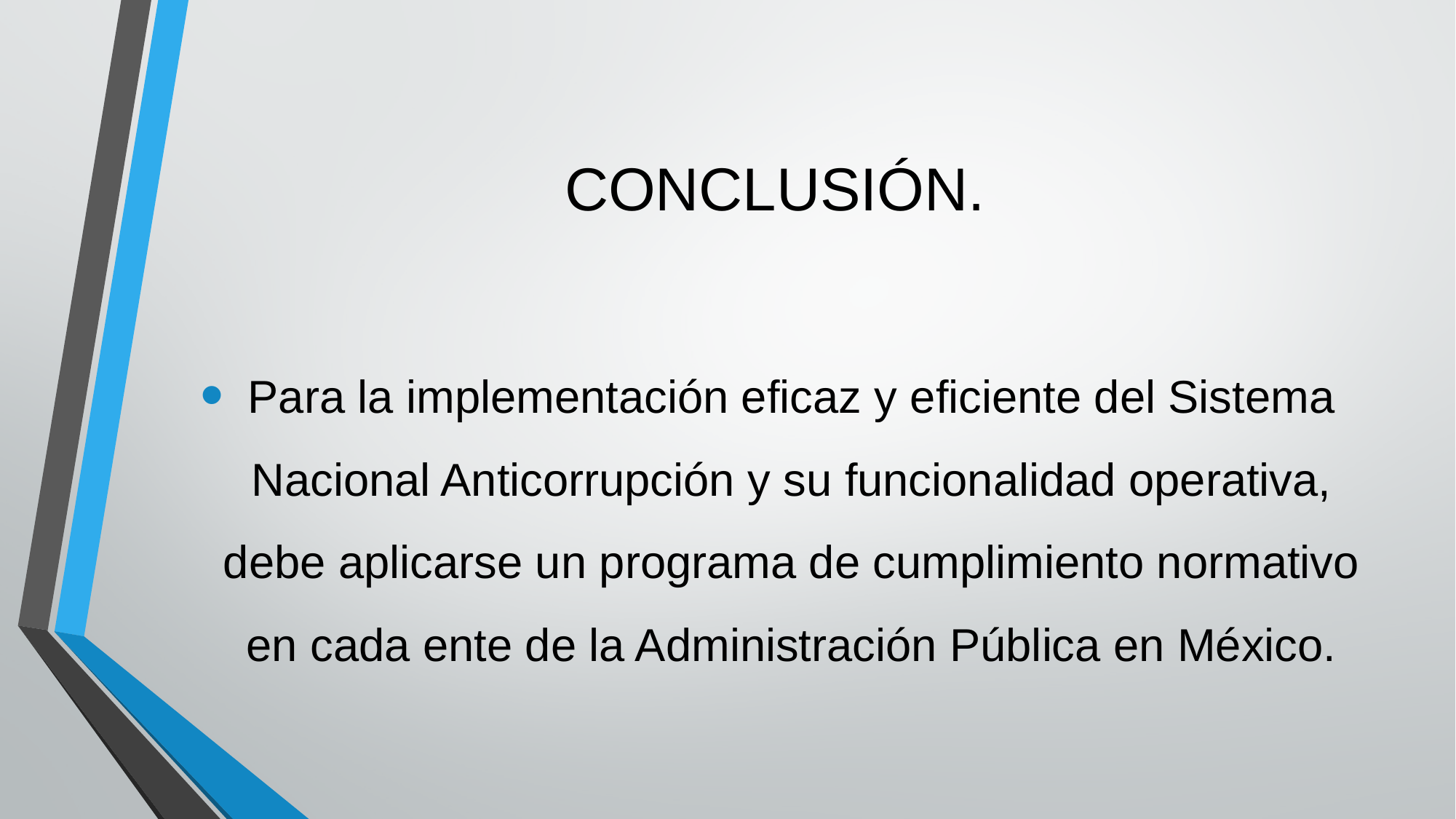

# CONCLUSIÓN.
Para la implementación eficaz y eficiente del Sistema Nacional Anticorrupción y su funcionalidad operativa, debe aplicarse un programa de cumplimiento normativo en cada ente de la Administración Pública en México.